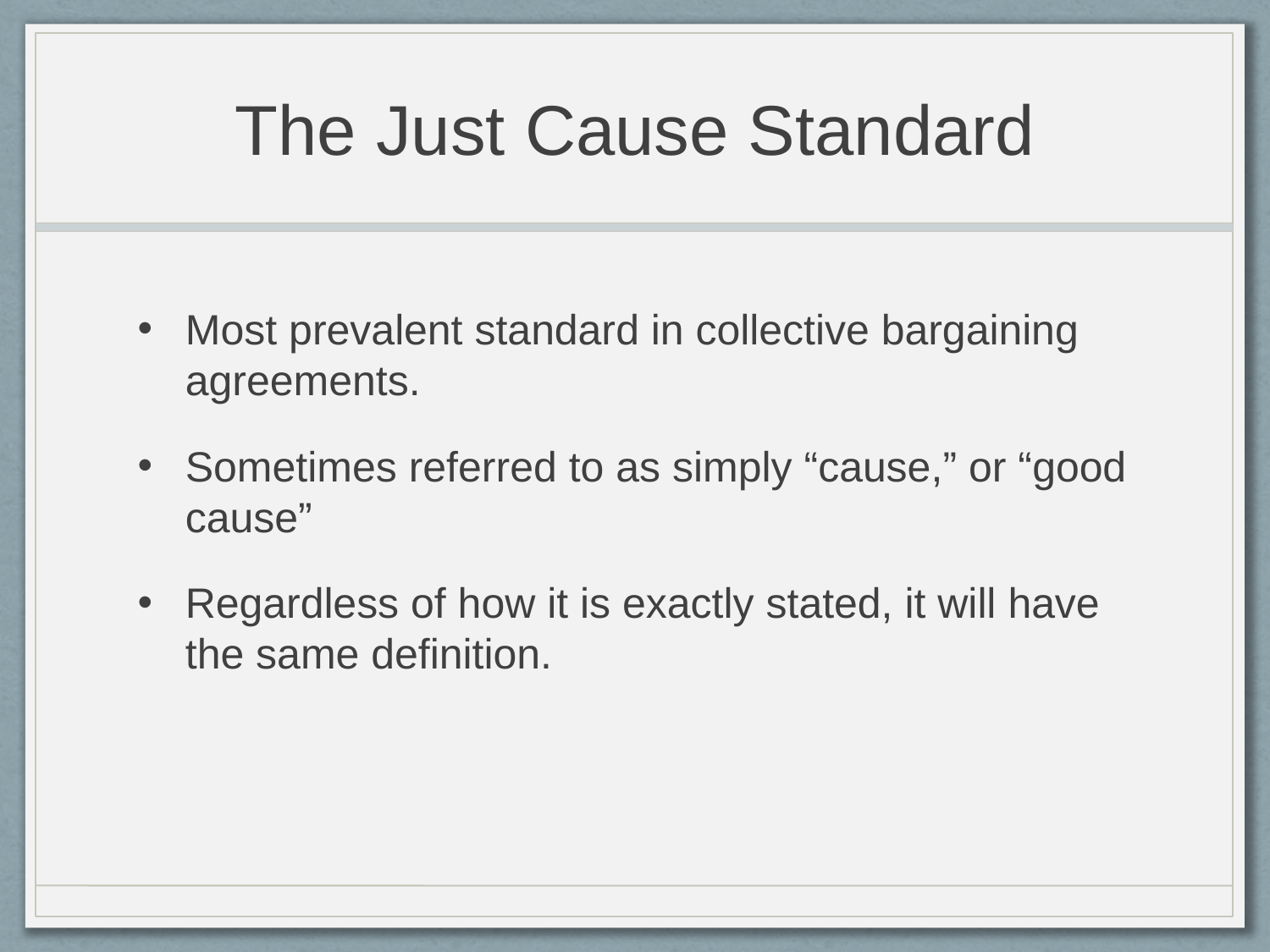

# The Just Cause Standard
Most prevalent standard in collective bargaining agreements.
Sometimes referred to as simply “cause,” or “good cause”
Regardless of how it is exactly stated, it will have the same definition.